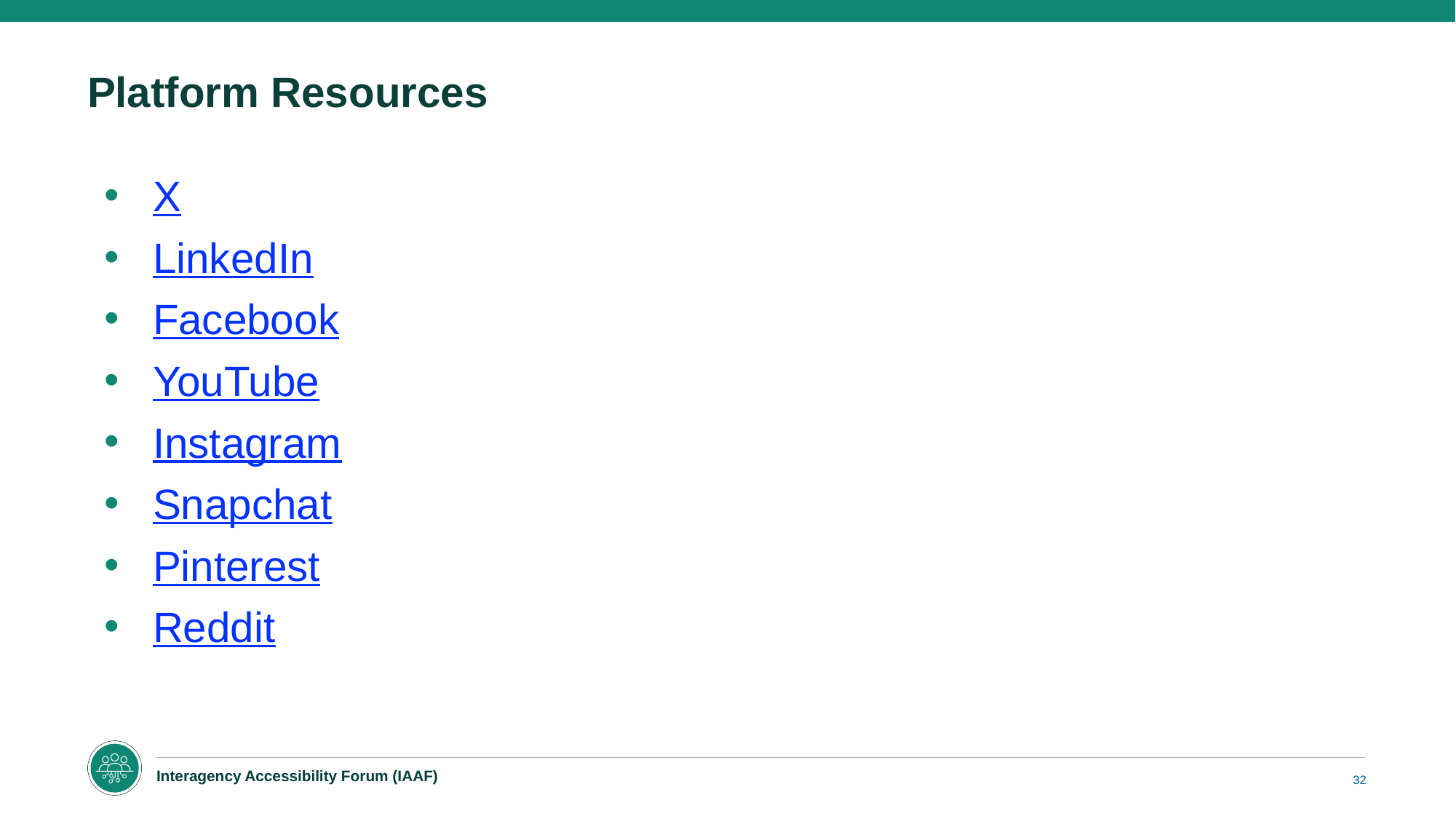

# Platform Resources
X
LinkedIn
Facebook
YouTube
Instagram
Snapchat
Pinterest
Reddit
32